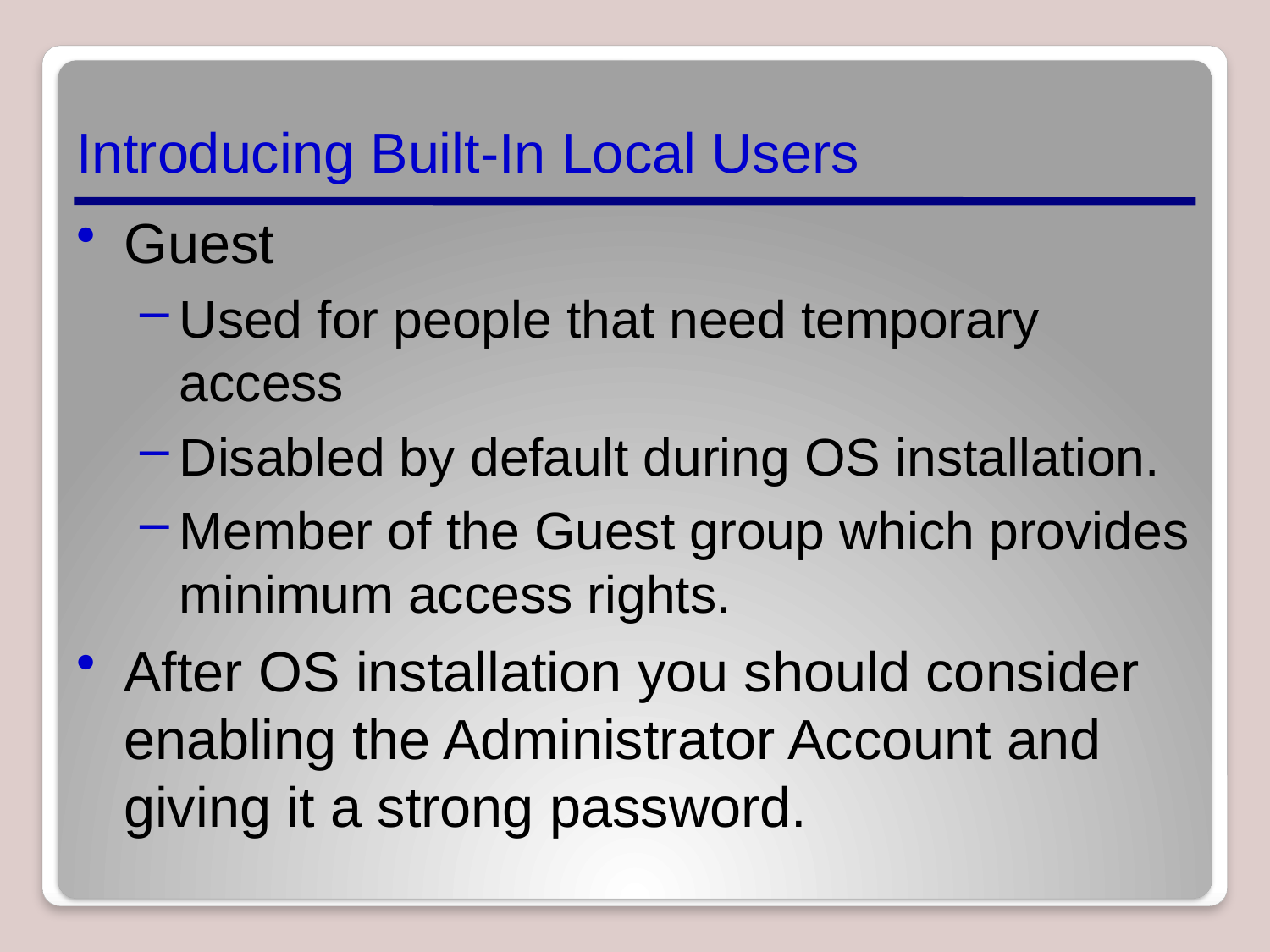

# Introducing Built-In Local Users
Guest
Used for people that need temporary access
Disabled by default during OS installation.
Member of the Guest group which provides minimum access rights.
After OS installation you should consider enabling the Administrator Account and giving it a strong password.